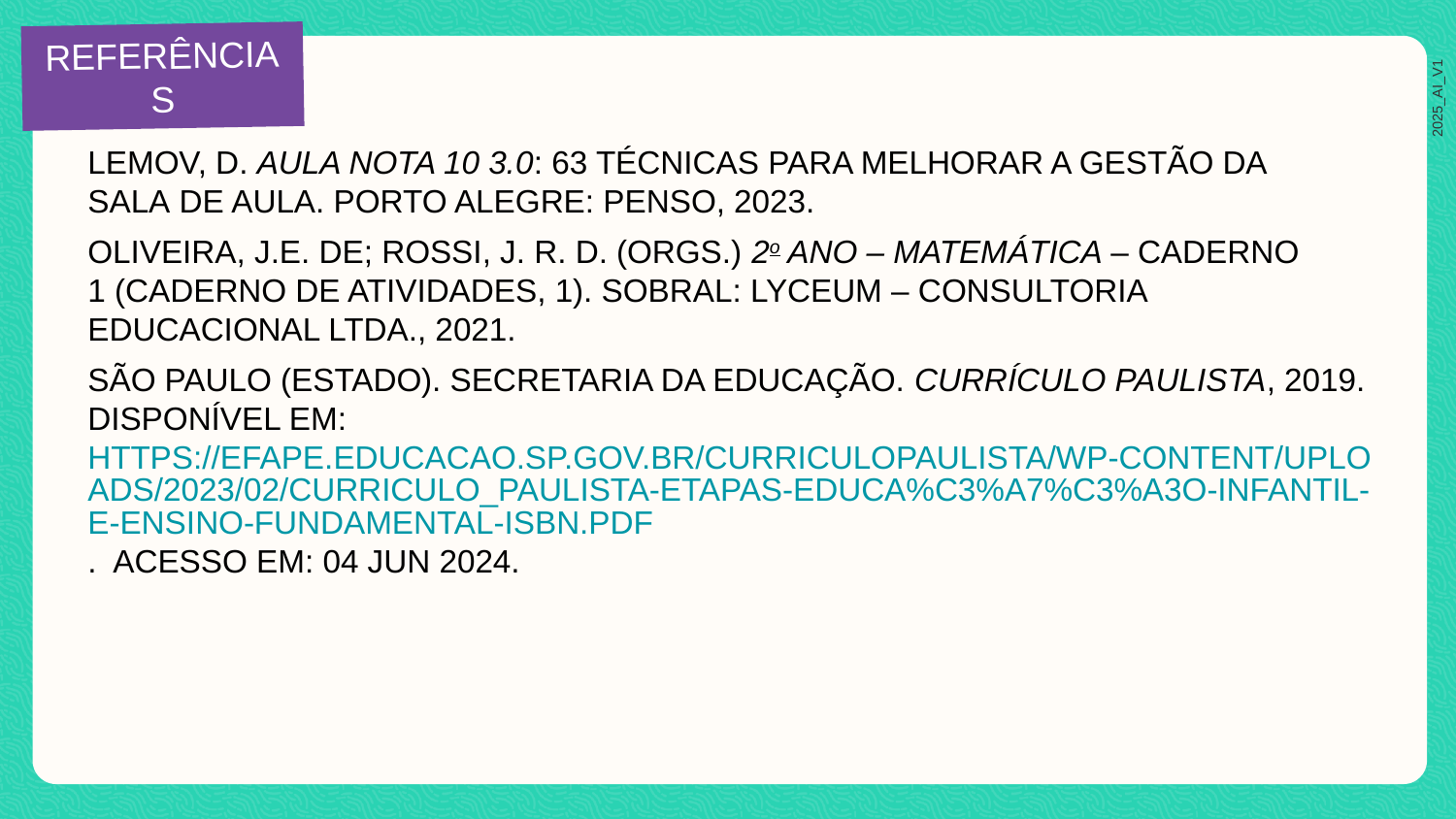

LEMOV, D. AULA NOTA 10 3.0: 63 TÉCNICAS PARA MELHORAR A GESTÃO DA SALA DE AULA. PORTO ALEGRE: PENSO, 2023.
OLIVEIRA, J.E. DE; ROSSI, J. R. D. (ORGS.) 2o ANO – MATEMÁTICA – CADERNO 1 (CADERNO DE ATIVIDADES, 1). SOBRAL: LYCEUM – CONSULTORIA EDUCACIONAL LTDA., 2021.
SÃO PAULO (ESTADO). SECRETARIA DA EDUCAÇÃO. CURRÍCULO PAULISTA, 2019. DISPONÍVEL EM: HTTPS://EFAPE.EDUCACAO.SP.GOV.BR/CURRICULOPAULISTA/WP-CONTENT/UPLOADS/2023/02/CURRICULO_PAULISTA-ETAPAS-EDUCA%C3%A7%C3%A3O-INFANTIL-E-ENSINO-FUNDAMENTAL-ISBN.PDF.  ACESSO EM: 04 JUN 2024.